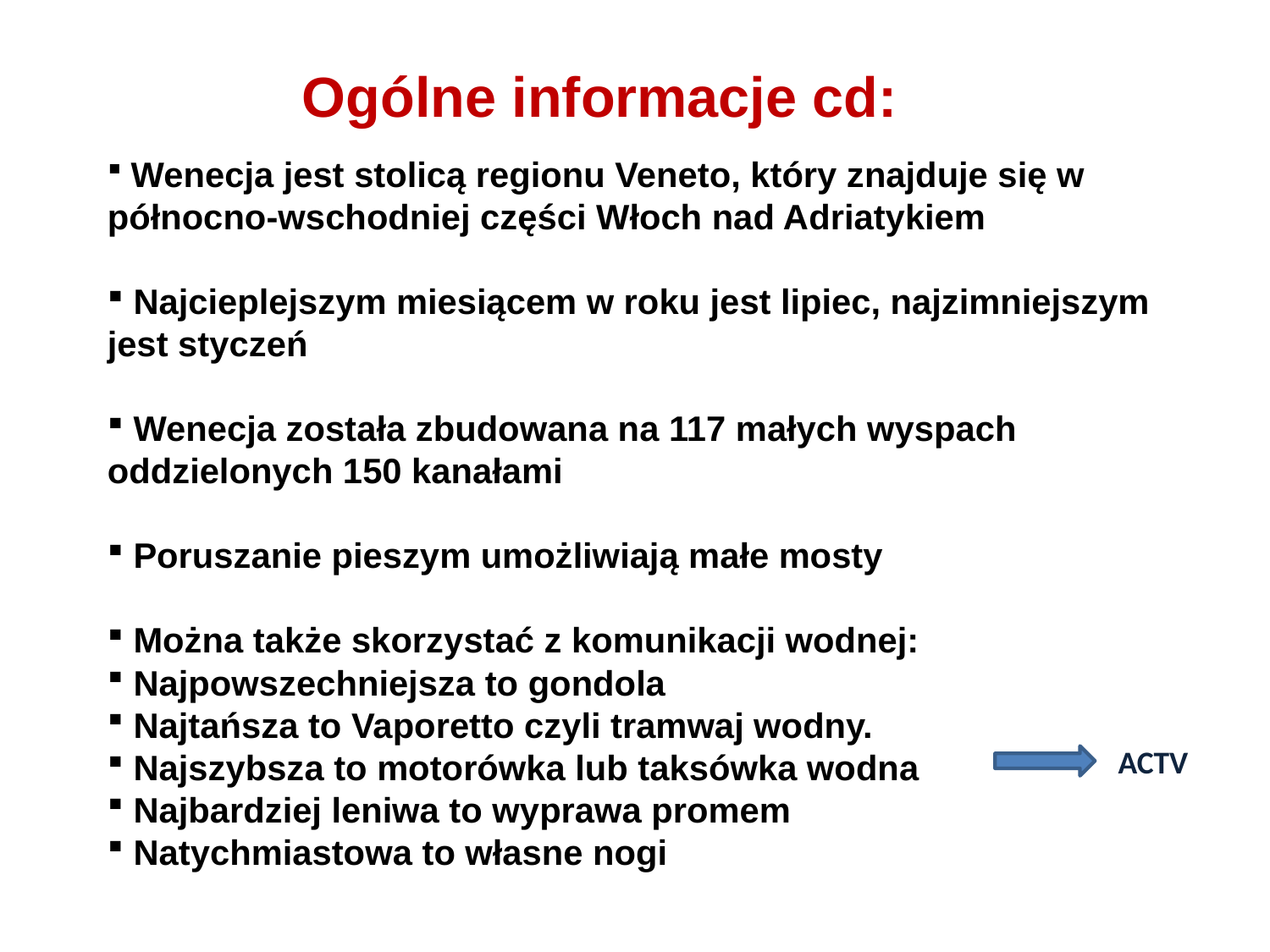

Ogólne informacje cd:
 Wenecja jest stolicą regionu Veneto, który znajduje się w północno-wschodniej części Włoch nad Adriatykiem

 Najcieplejszym miesiącem w roku jest lipiec, najzimniejszym jest styczeń

 Wenecja została zbudowana na 117 małych wyspach oddzielonych 150 kanałami

 Poruszanie pieszym umożliwiają małe mosty

 Można także skorzystać z komunikacji wodnej:
 Najpowszechniejsza to gondola
 Najtańsza to Vaporetto czyli tramwaj wodny.
 Najszybsza to motorówka lub taksówka wodna
 Najbardziej leniwa to wyprawa promem
 Natychmiastowa to własne nogi
ACTV